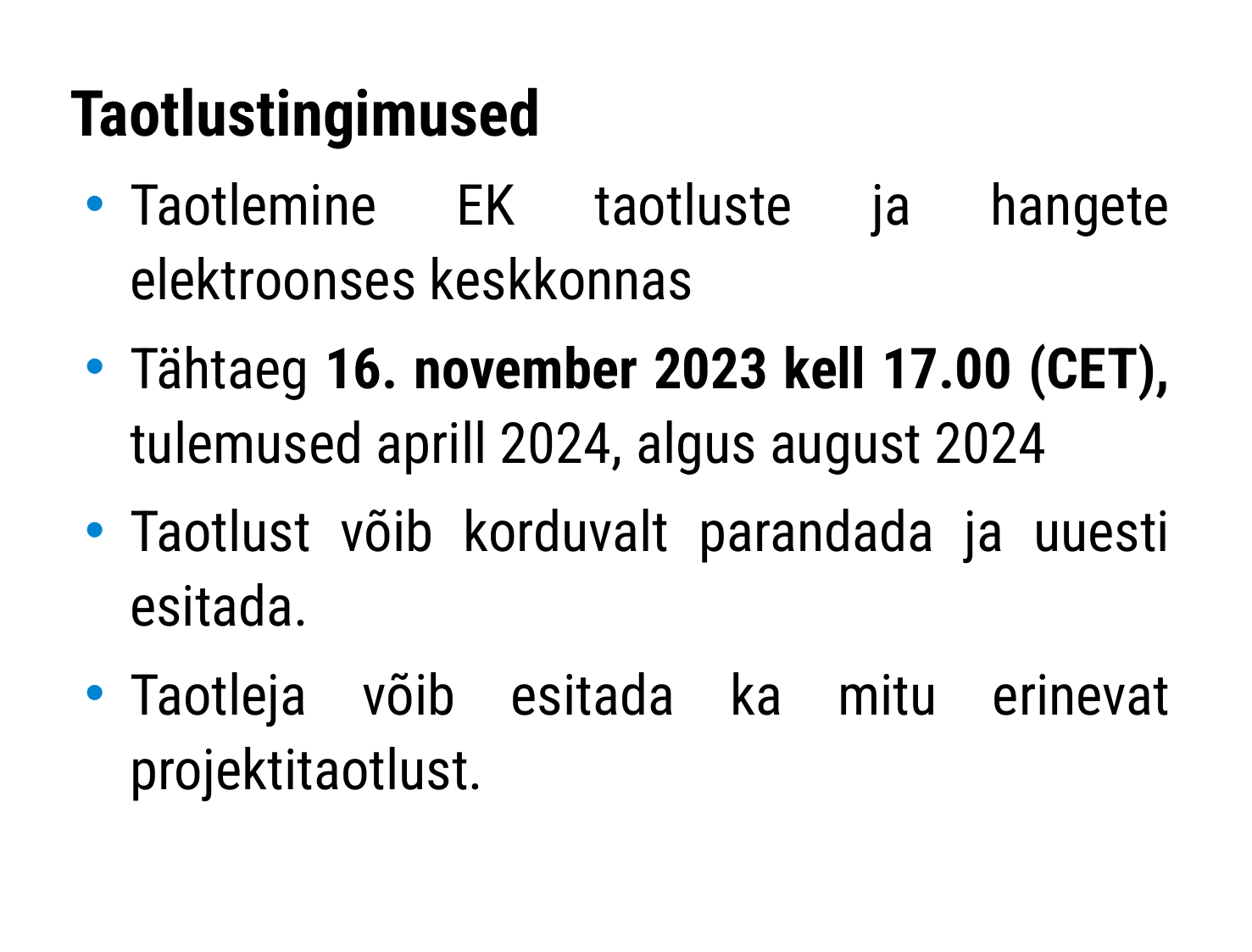

# Taotlustingimused
Taotlemine EK taotluste ja hangete elektroonses keskkonnas
Tähtaeg 16. november 2023 kell 17.00 (CET), tulemused aprill 2024, algus august 2024
Taotlust võib korduvalt parandada ja uuesti esitada.
Taotleja võib esitada ka mitu erinevat projektitaotlust.